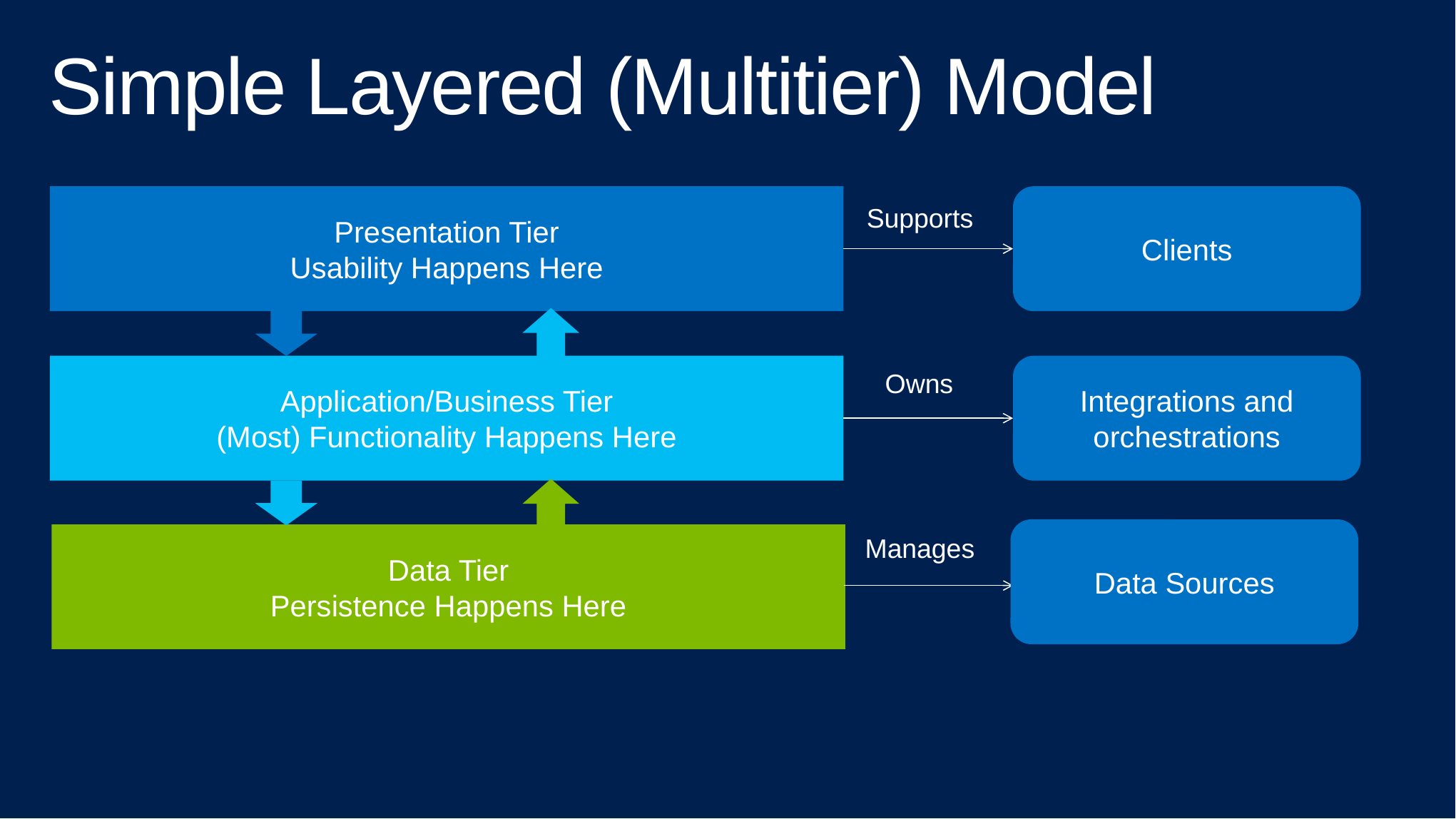

# Simple Layered (Multitier) Model
Presentation Tier
Usability Happens Here
Clients
Supports

Application/Business Tier
(Most) Functionality Happens Here
Integrations and orchestrations
Owns

Data Sources
Manages
Data Tier
Persistence Happens Here